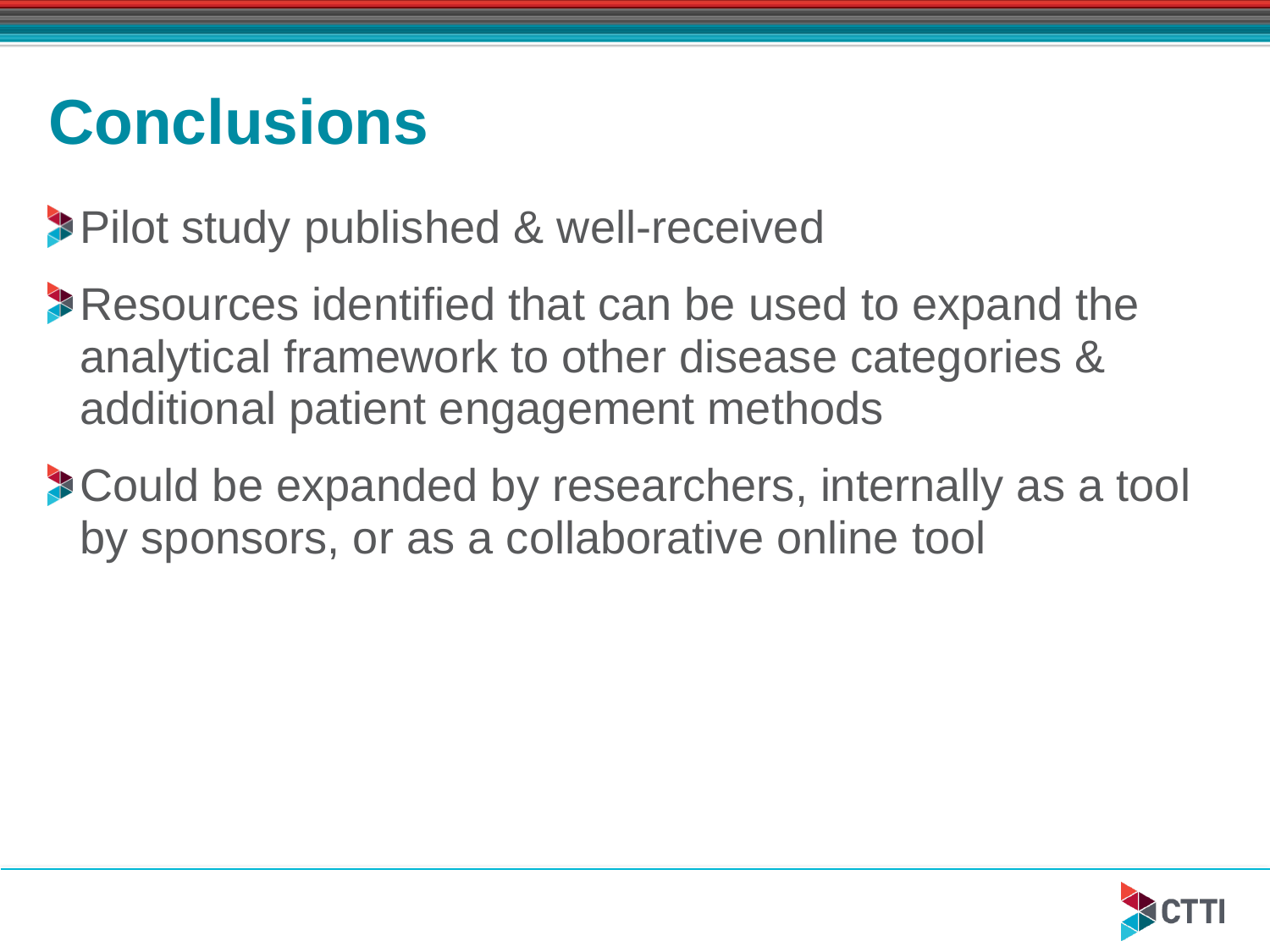

# Conclusions
Pilot study published & well-received
Resources identified that can be used to expand the analytical framework to other disease categories & additional patient engagement methods
Could be expanded by researchers, internally as a tool by sponsors, or as a collaborative online tool